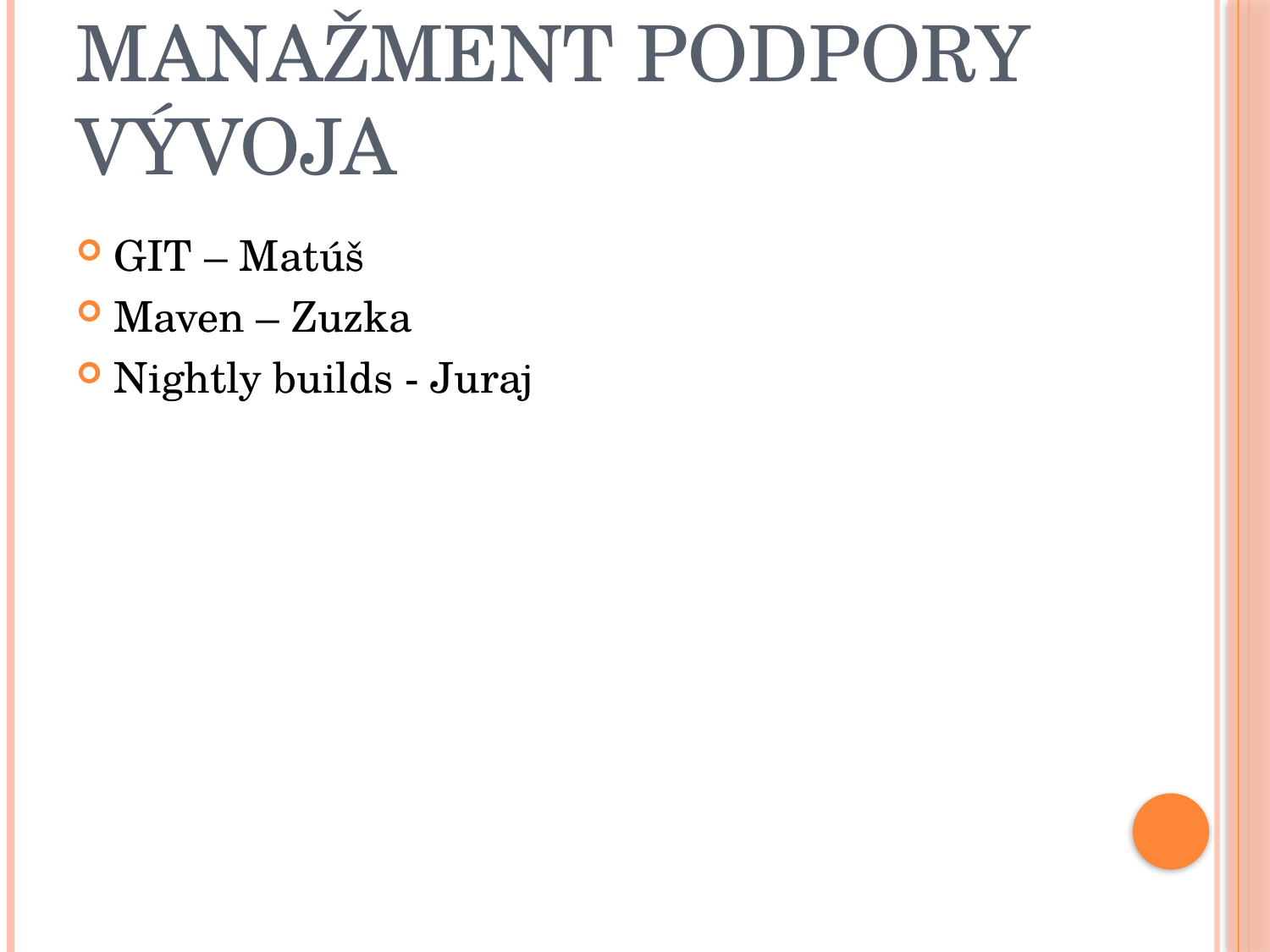

# Manažment Podpory vývoja
GIT – Matúš
Maven – Zuzka
Nightly builds - Juraj